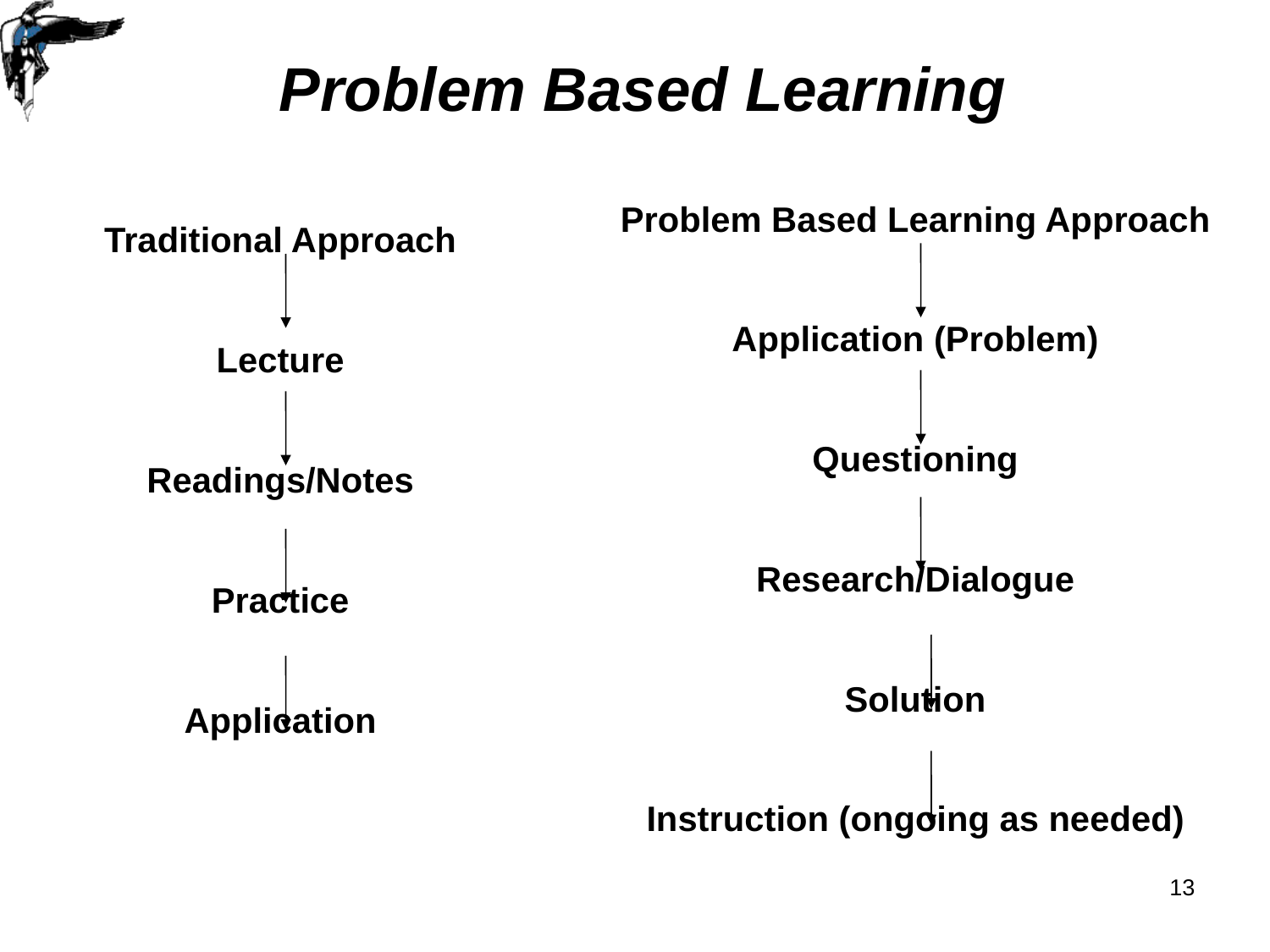

Problem Based Learning
Problem Based Learning Approach

Application (Problem)

Questioning

Research/Dialogue

Solution

Instruction (ongoing as needed)
Traditional Approach

Lecture

Readings/Notes

Practice

Application

13